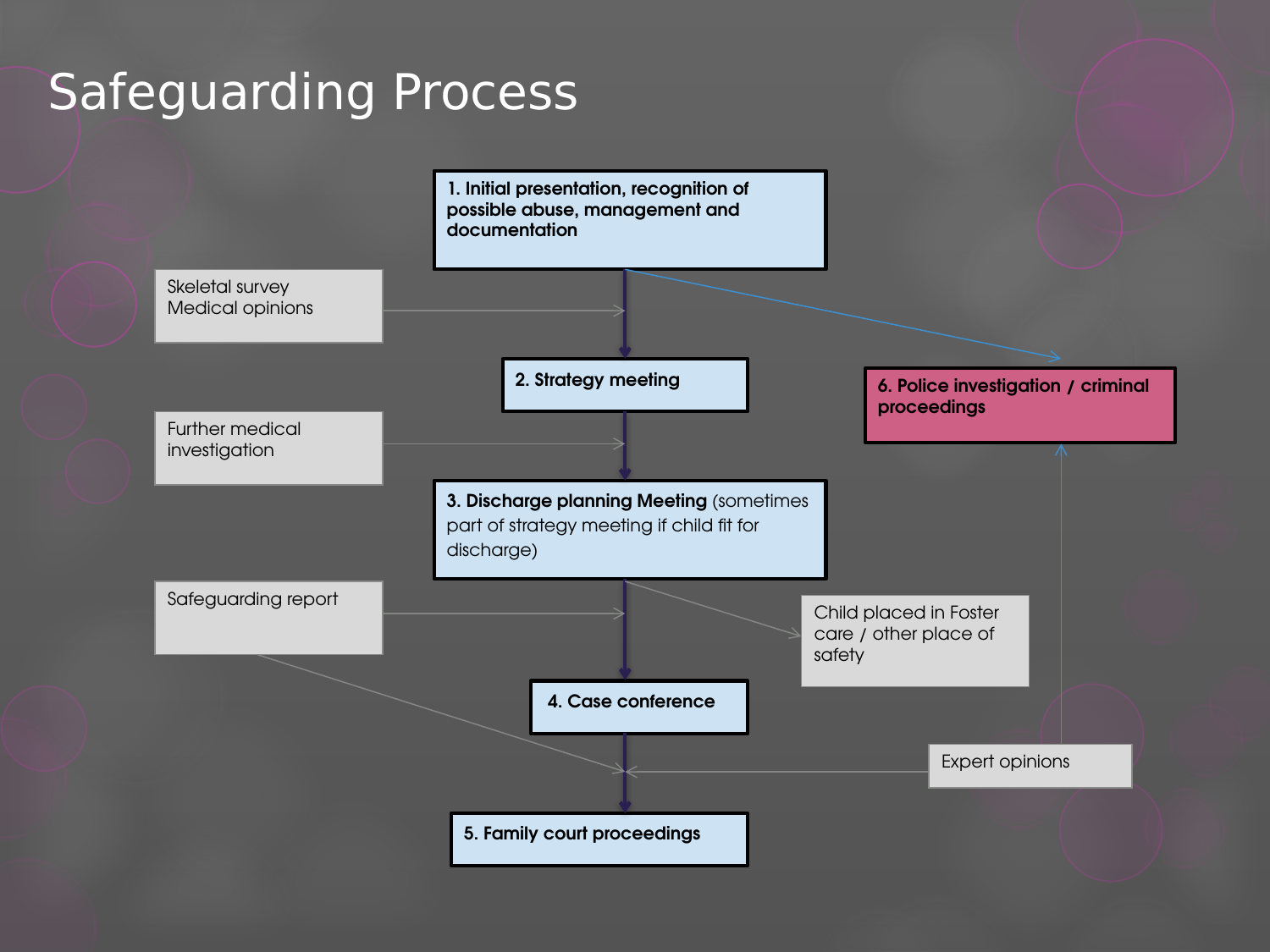

# Safeguarding Process
1. Initial presentation, recognition of possible abuse, management and documentation
Skeletal survey
Medical opinions

2. Strategy meeting
6. Police investigation / criminal proceedings
Further medical investigation

3. Discharge planning Meeting (sometimes part of strategy meeting if child fit for discharge)
Safeguarding report

Child placed in Foster care / other place of safety

Expert opinions

5. Family court proceedings
 4. Case conference